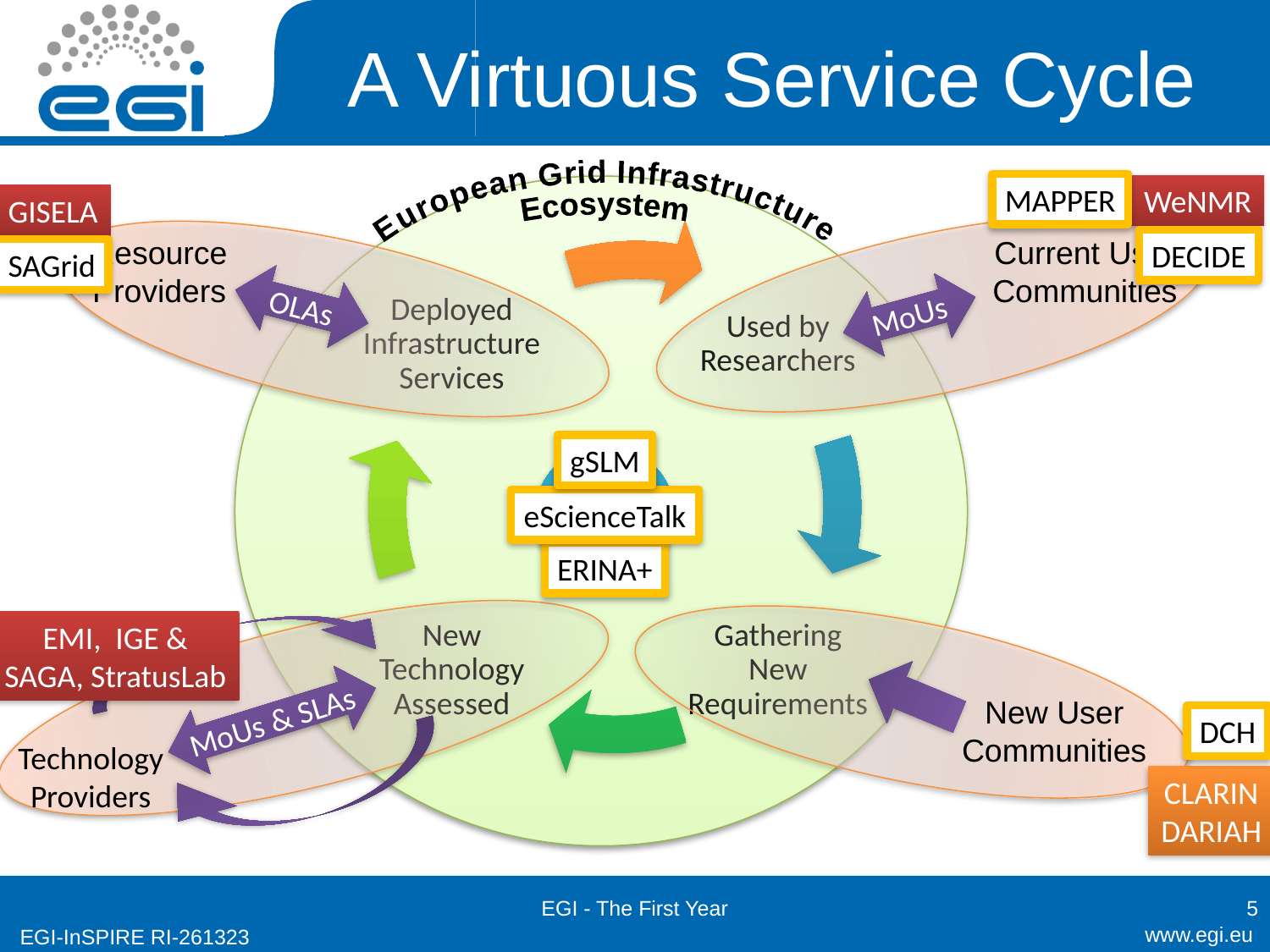

# A Virtuous Service Cycle
MAPPER
WeNMR

GISELA
European Grid Infrastructure
Ecosystem
Resource Providers
Current User Communities
DECIDE

Used by Researchers
Gathering New Requirements
New Technology Assessed
Deployed Infrastructure Services
SAGrid

OLAs
MoUs
gSLM
EGI.eu
eScienceTalk
ERINA+
EMI,  IGE &
SAGA, StratusLab

New User Communities
MoUs & SLAs
DCH
Technology Providers

CLARIN
DARIAH
EGI - The First Year
5